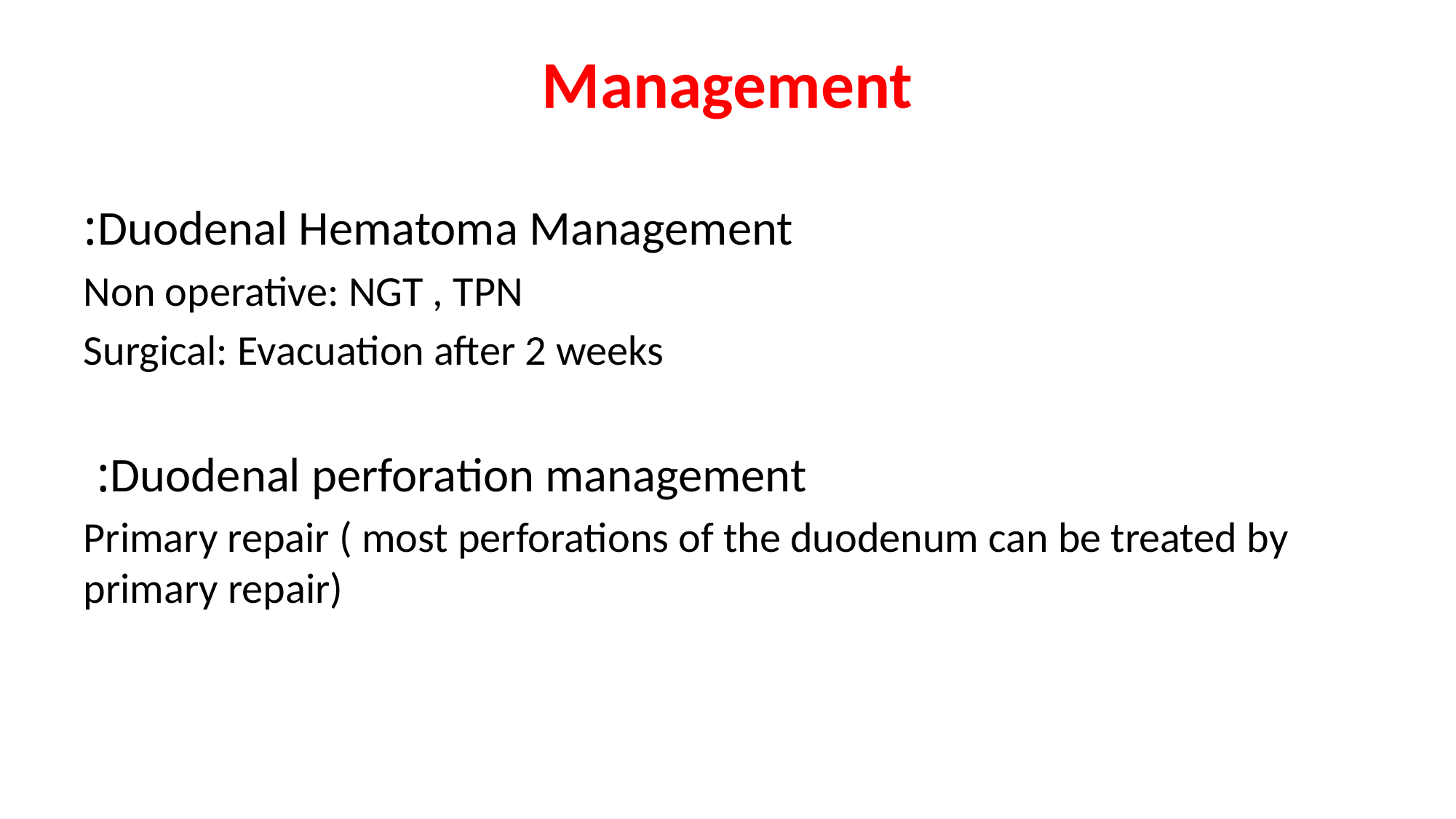

Management
Duodenal Hematoma Management:
Non operative: NGT , TPN
Surgical: Evacuation after 2 weeks

Duodenal perforation management:
Primary repair ( most perforations of the duodenum can be treated by primary repair)